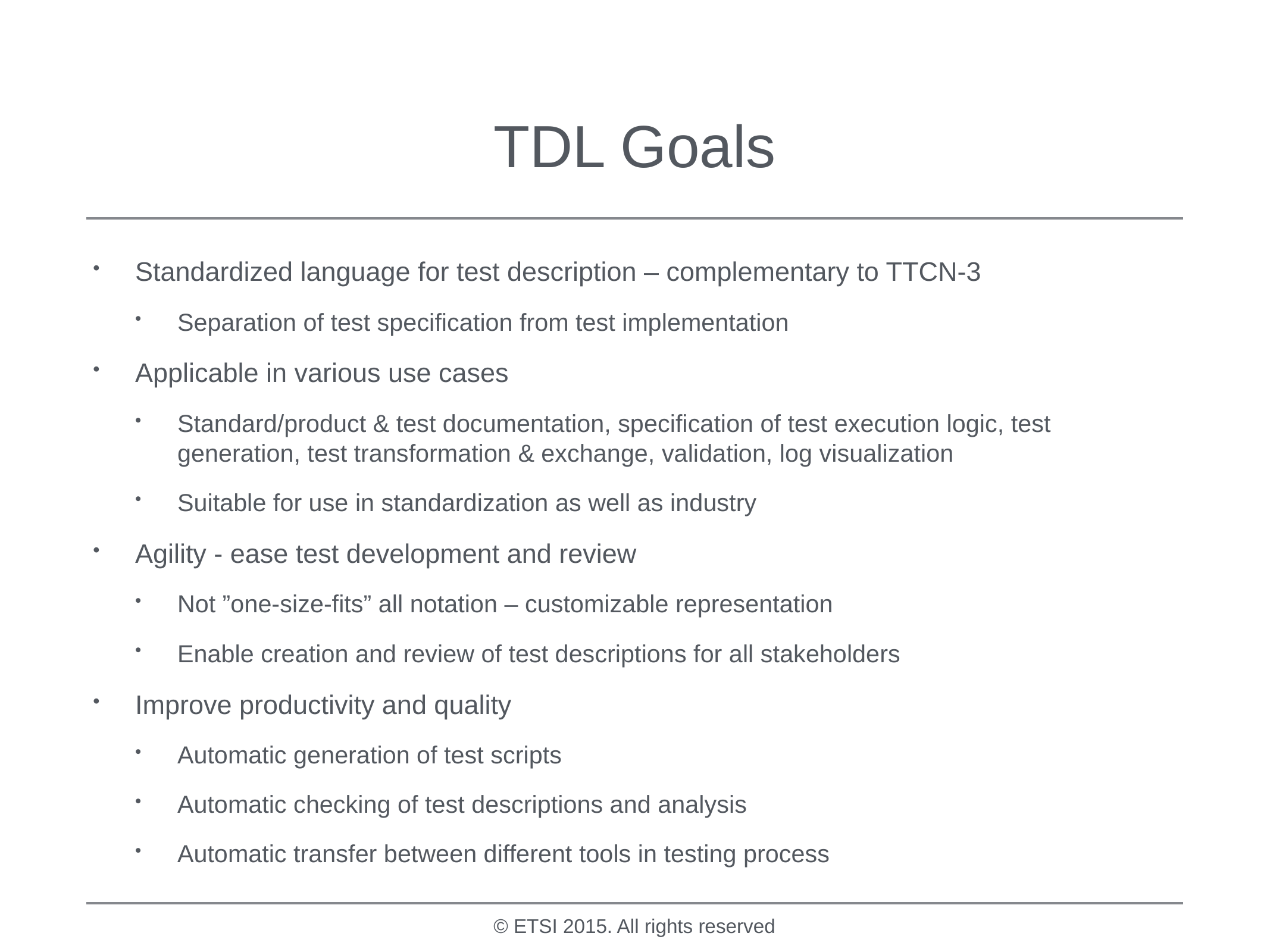

# TDL Goals
Standardized language for test description – complementary to TTCN-3
Separation of test specification from test implementation
Applicable in various use cases
Standard/product & test documentation, specification of test execution logic, test generation, test transformation & exchange, validation, log visualization
Suitable for use in standardization as well as industry
Agility - ease test development and review
Not ”one-size-fits” all notation – customizable representation
Enable creation and review of test descriptions for all stakeholders
Improve productivity and quality
Automatic generation of test scripts
Automatic checking of test descriptions and analysis
Automatic transfer between different tools in testing process